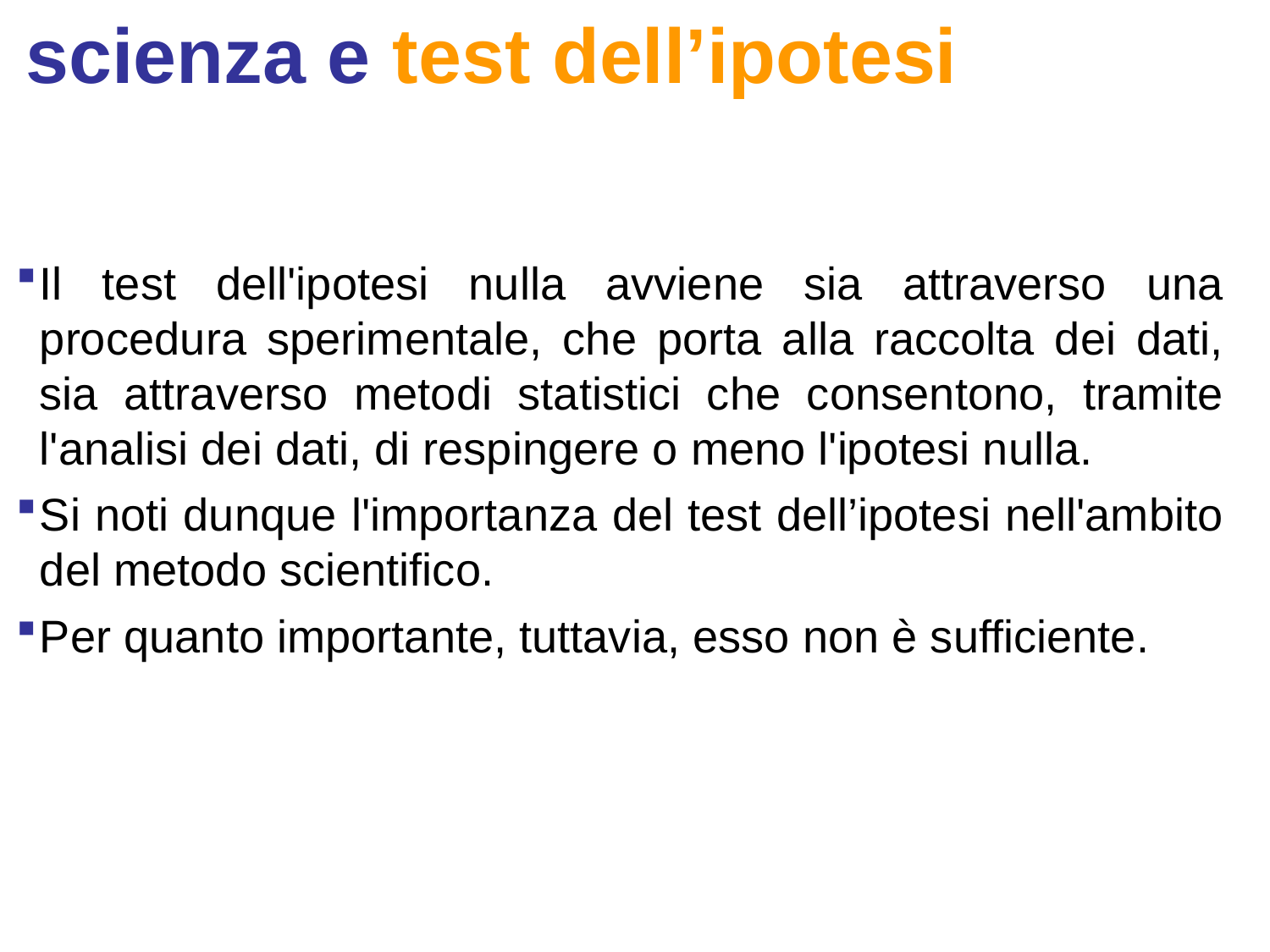

scienza e test dell’ipotesi
Il test dell'ipotesi nulla avviene sia attraverso una procedura sperimentale, che porta alla raccolta dei dati, sia attraverso metodi statistici che consentono, tramite l'analisi dei dati, di respingere o meno l'ipotesi nulla.
Si noti dunque l'importanza del test dell’ipotesi nell'ambito del metodo scientifico.
Per quanto importante, tuttavia, esso non è sufficiente.